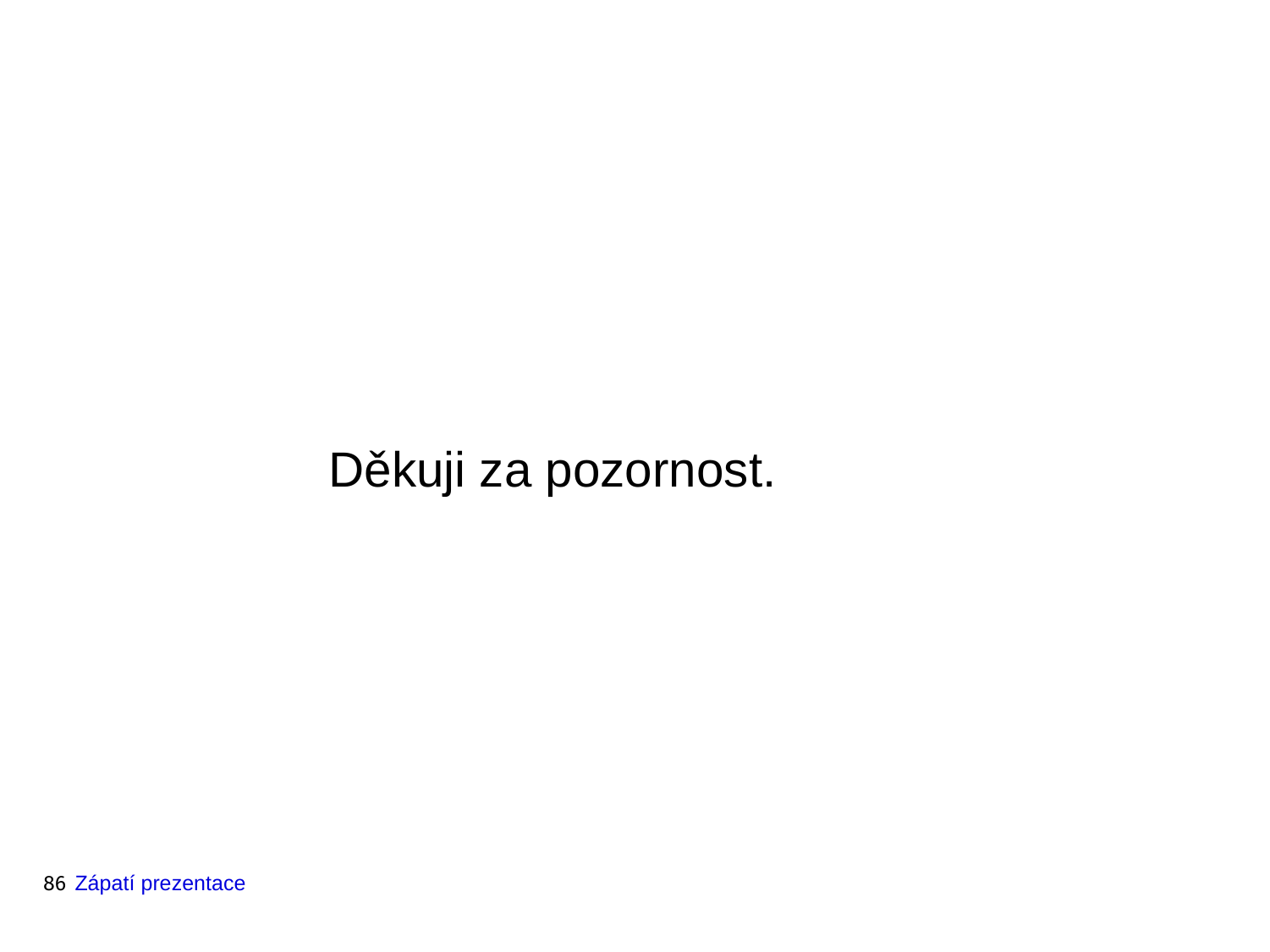

#

		Děkuji za pozornost.
86
Zápatí prezentace